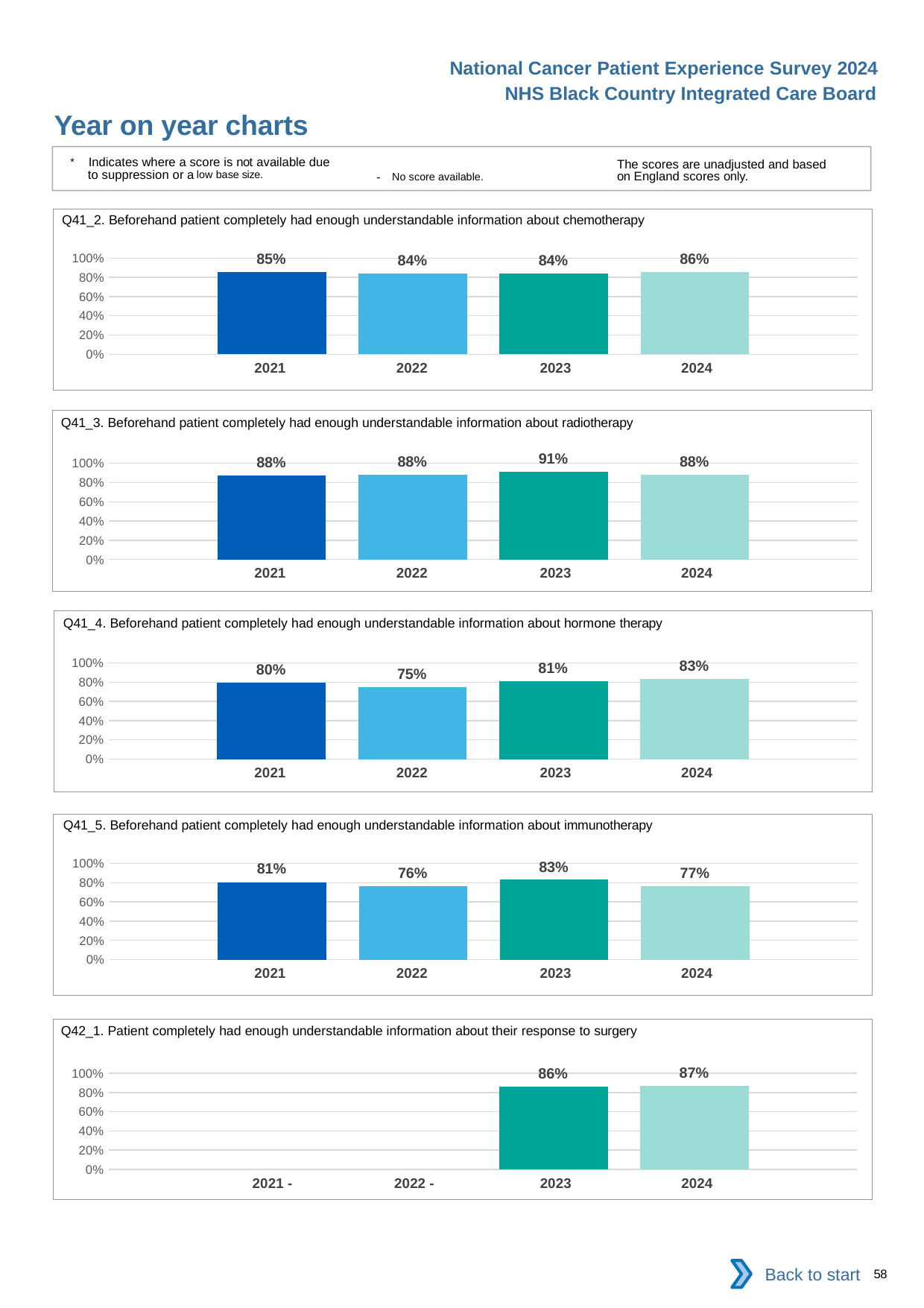

National Cancer Patient Experience Survey 2024
NHS Black Country Integrated Care Board
Year on year charts

*  Indicates where a score is not available due to suppression or a low base size.
The scores are unadjusted and based on England scores only.
- No score available.
Q41_2. Beforehand patient completely had enough understandable information about chemotherapy

### Chart

| Category | 2021 | 2022 | 2023 | 2024 |
|---|---|---|---|---|
| Category 1 | 0.8545727 | 0.8403361 | 0.8402062 | 0.8554033 |
| 2021 | 2022 | 2023 | 2024 |
| --- | --- | --- | --- |
Q41_3. Beforehand patient completely had enough understandable information about radiotherapy

### Chart

| Category | 2021 | 2022 | 2023 | 2024 |
|---|---|---|---|---|
| Category 1 | 0.8763736 | 0.88125 | 0.909396 | 0.8820059 |
| 2021 | 2022 | 2023 | 2024 |
| --- | --- | --- | --- |
Q41_4. Beforehand patient completely had enough understandable information about hormone therapy

### Chart

| Category | 2021 | 2022 | 2023 | 2024 |
|---|---|---|---|---|
| Category 1 | 0.7962085 | 0.7514124 | 0.8074534 | 0.8315217 |
| 2021 | 2022 | 2023 | 2024 |
| --- | --- | --- | --- |
Q41_5. Beforehand patient completely had enough understandable information about immunotherapy

### Chart

| Category | 2021 | 2022 | 2023 | 2024 |
|---|---|---|---|---|
| Category 1 | 0.8061224 | 0.7614679 | 0.8297872 | 0.7674419 |
| 2021 | 2022 | 2023 | 2024 |
| --- | --- | --- | --- |
Q42_1. Patient completely had enough understandable information about their response to surgery

### Chart

| Category | 2021 | 2022 | 2023 | 2024 |
|---|---|---|---|---|
| Category 1 | None | None | 0.8641115 | 0.8713826 |
| 2021 - | 2022 - | 2023 | 2024 |
| --- | --- | --- | --- |
Back to start

58